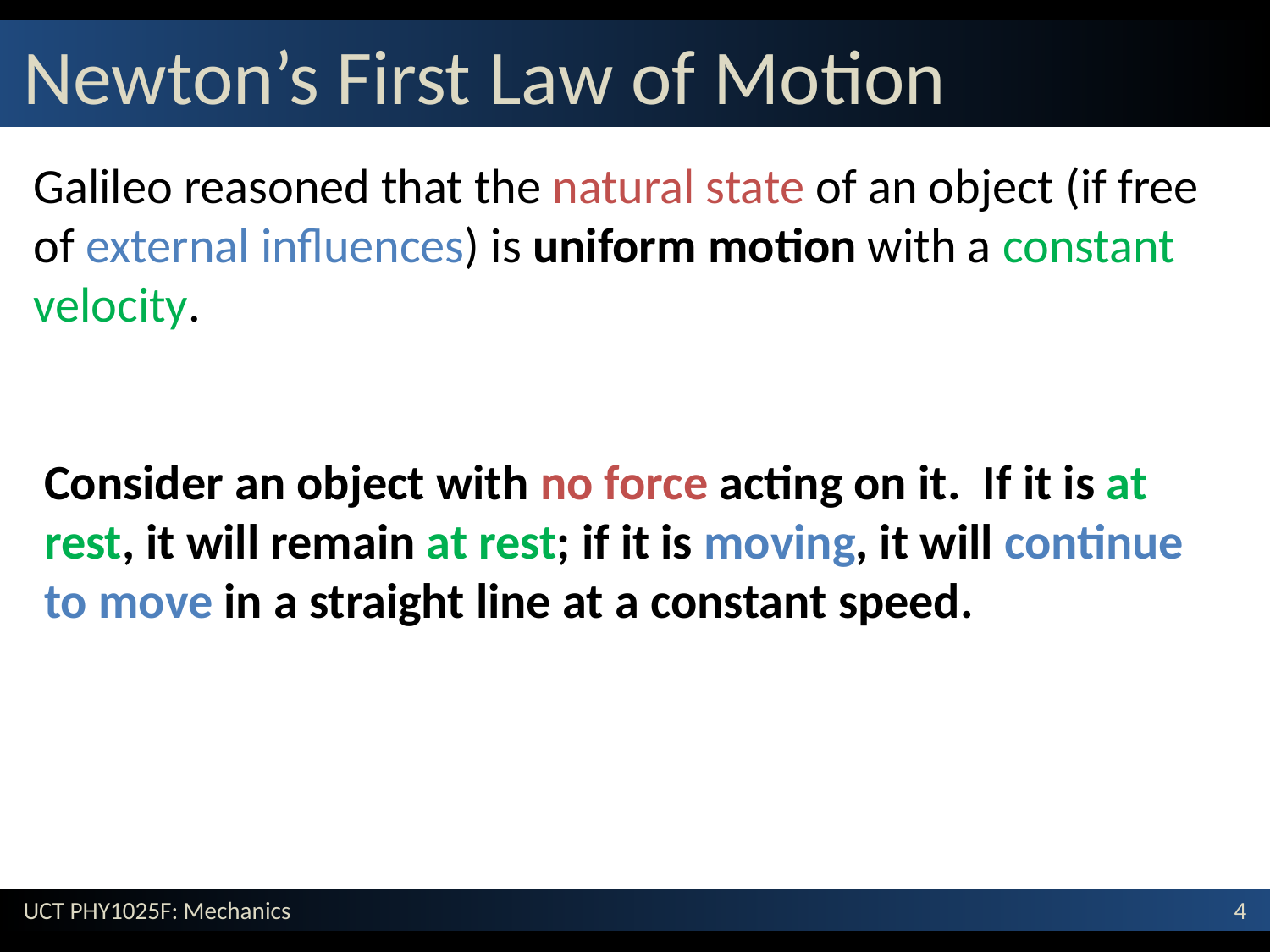

# Newton’s First Law of Motion
Galileo reasoned that the natural state of an object (if free of external influences) is uniform motion with a constant velocity.

Consider an object with no force acting on it.  If it is at rest, it will remain at rest; if it is moving, it will continue to move in a straight line at a constant speed.